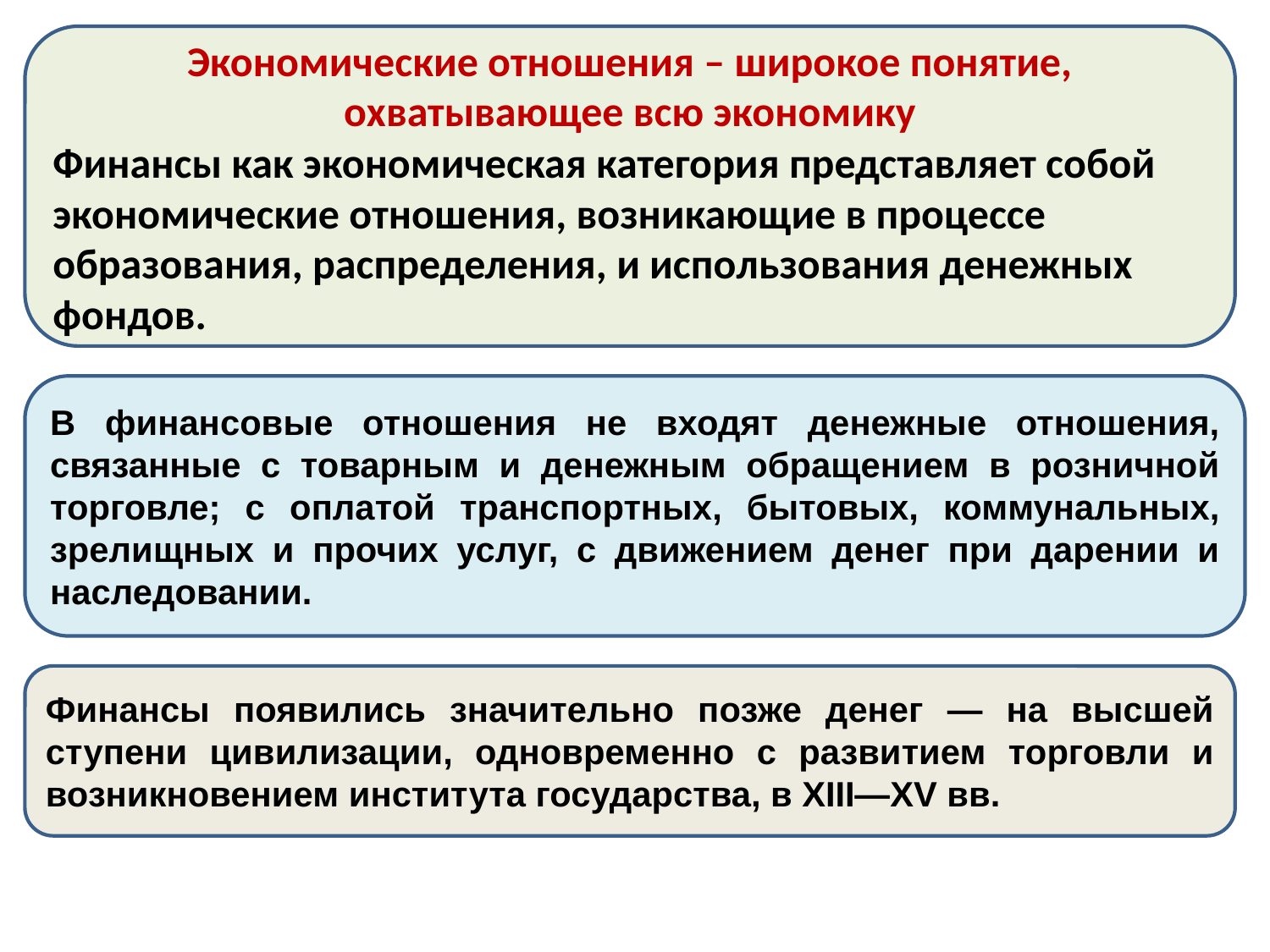

Экономические отношения – широкое понятие, охватывающее всю экономику
Финансы как экономическая категория представляет собой экономические отношения, возникающие в процессе образования, распределения, и использования денежных фондов.
#

В финансовые отношения не входят денежные отношения, связанные с товарным и денежным обращением в розничной торговле; с оплатой транспортных, бытовых, коммунальных, зрелищных и прочих услуг, с движением денег при дарении и наследовании.
Финансы появились значительно позже денег — на высшей ступени цивилизации, одновременно с развитием торговли и возникновением института государства, в XIII—XV вв.